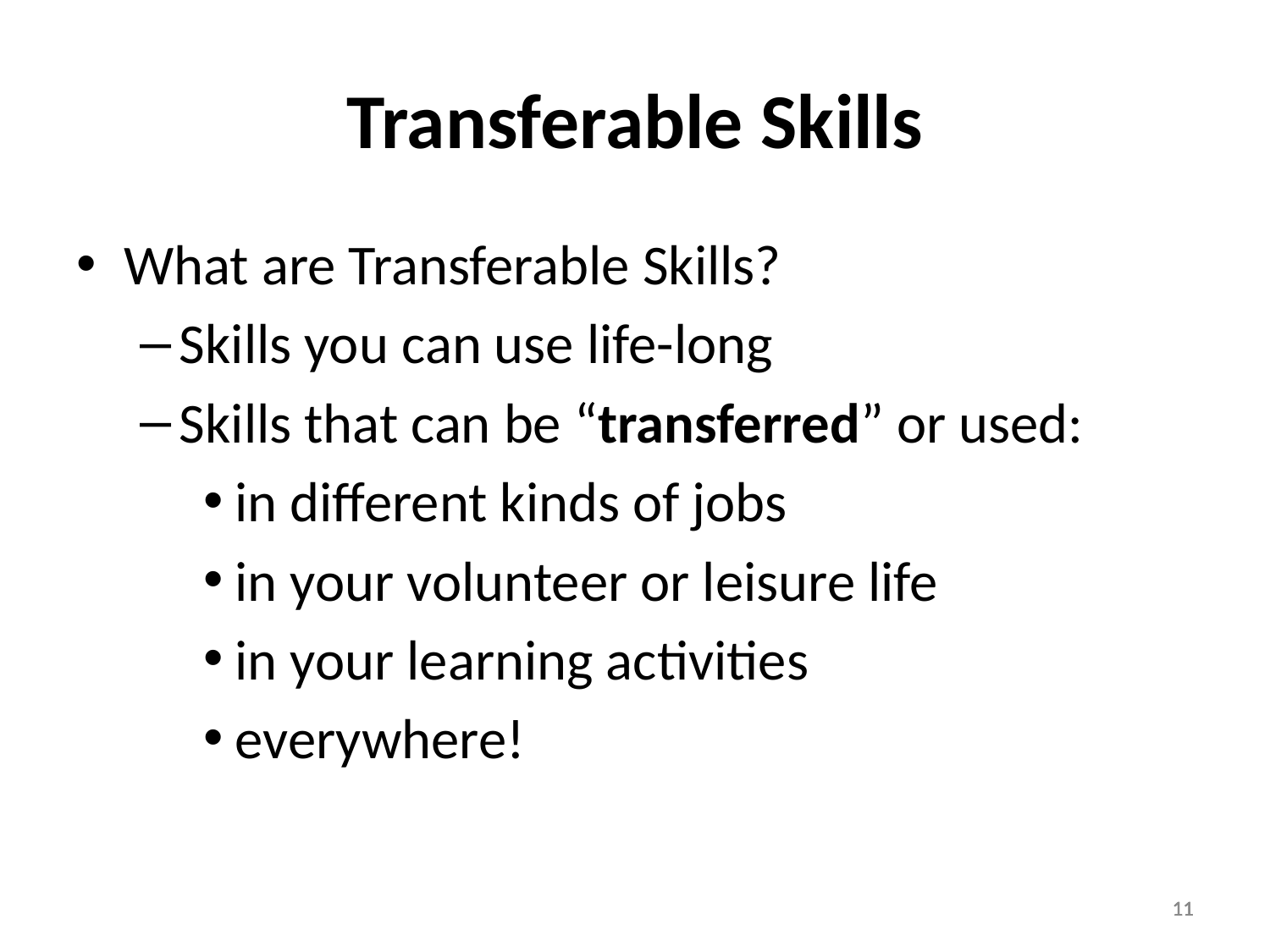

# Transferable Skills
What are Transferable Skills?
Skills you can use life-long
Skills that can be “transferred” or used:
in different kinds of jobs
in your volunteer or leisure life
in your learning activities
everywhere!

11
11
11
11
11